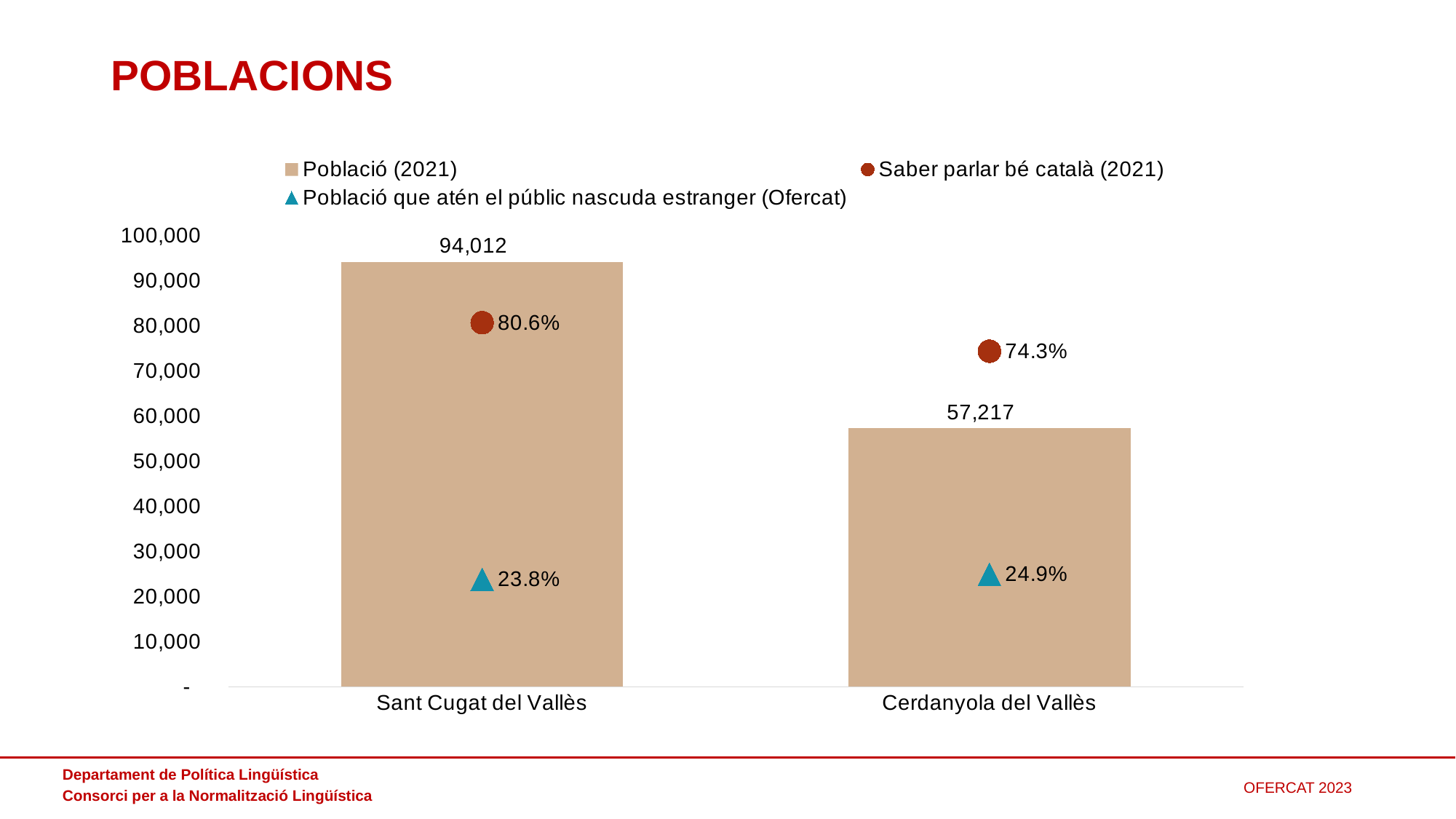

# POBLACIONS

### Chart

| Category | Població (2021) | Saber parlar bé català (2021)  | Població que atén el públic nascuda estranger (Ofercat) |
|---|---|---|---|
| Sant Cugat del Vallès | 94012.0 | 0.806 | 0.238 |
| Cerdanyola del Vallès | 57217.0 | 0.743 | 0.249 |